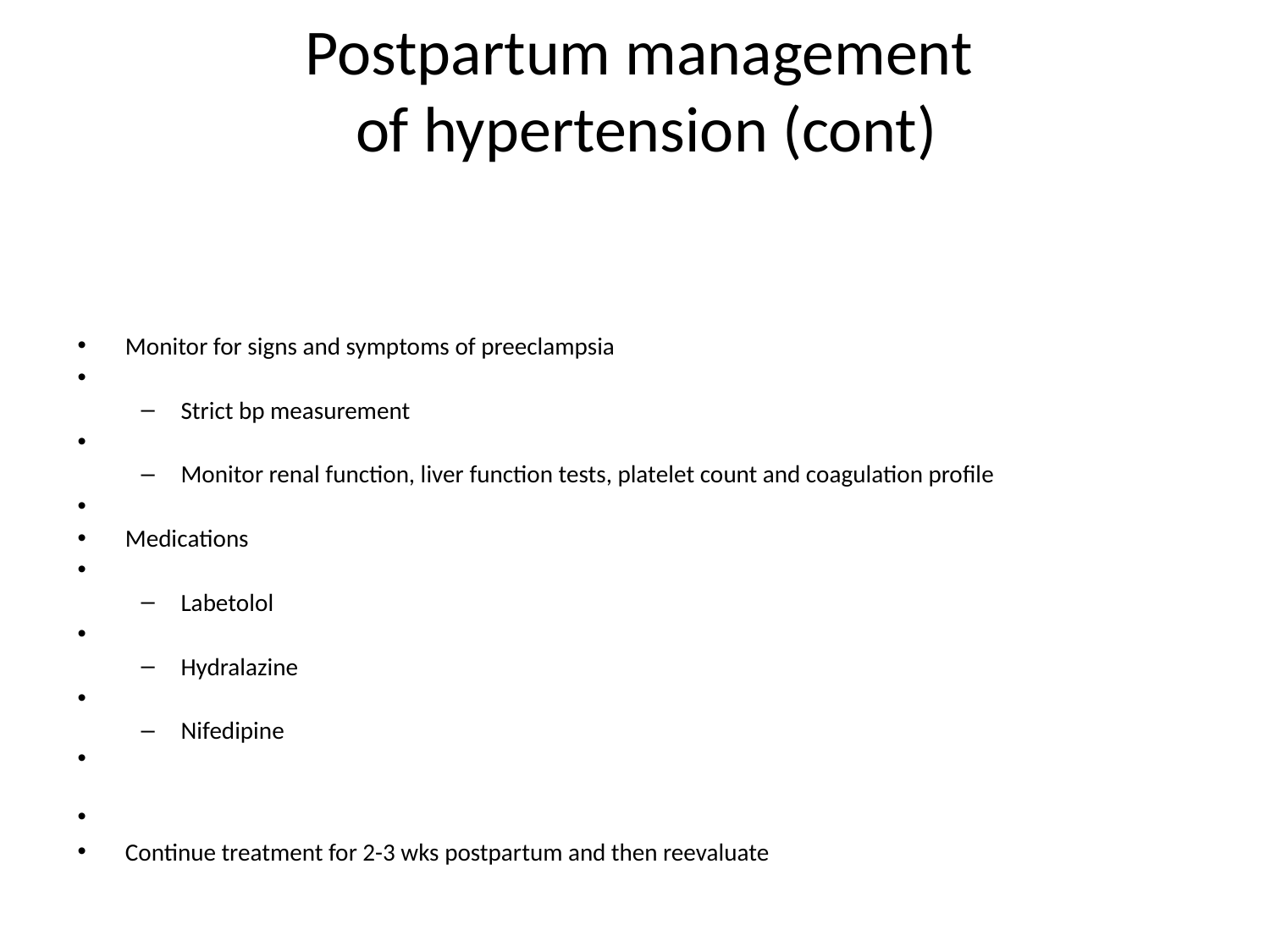

# Postpartum management of hypertension (cont)
Monitor for signs and symptoms of preeclampsia

Strict bp measurement

Monitor renal function, liver function tests, platelet count and coagulation profile

Medications

Labetolol

Hydralazine

Nifedipine

Continue treatment for 2-3 wks postpartum and then reevaluate